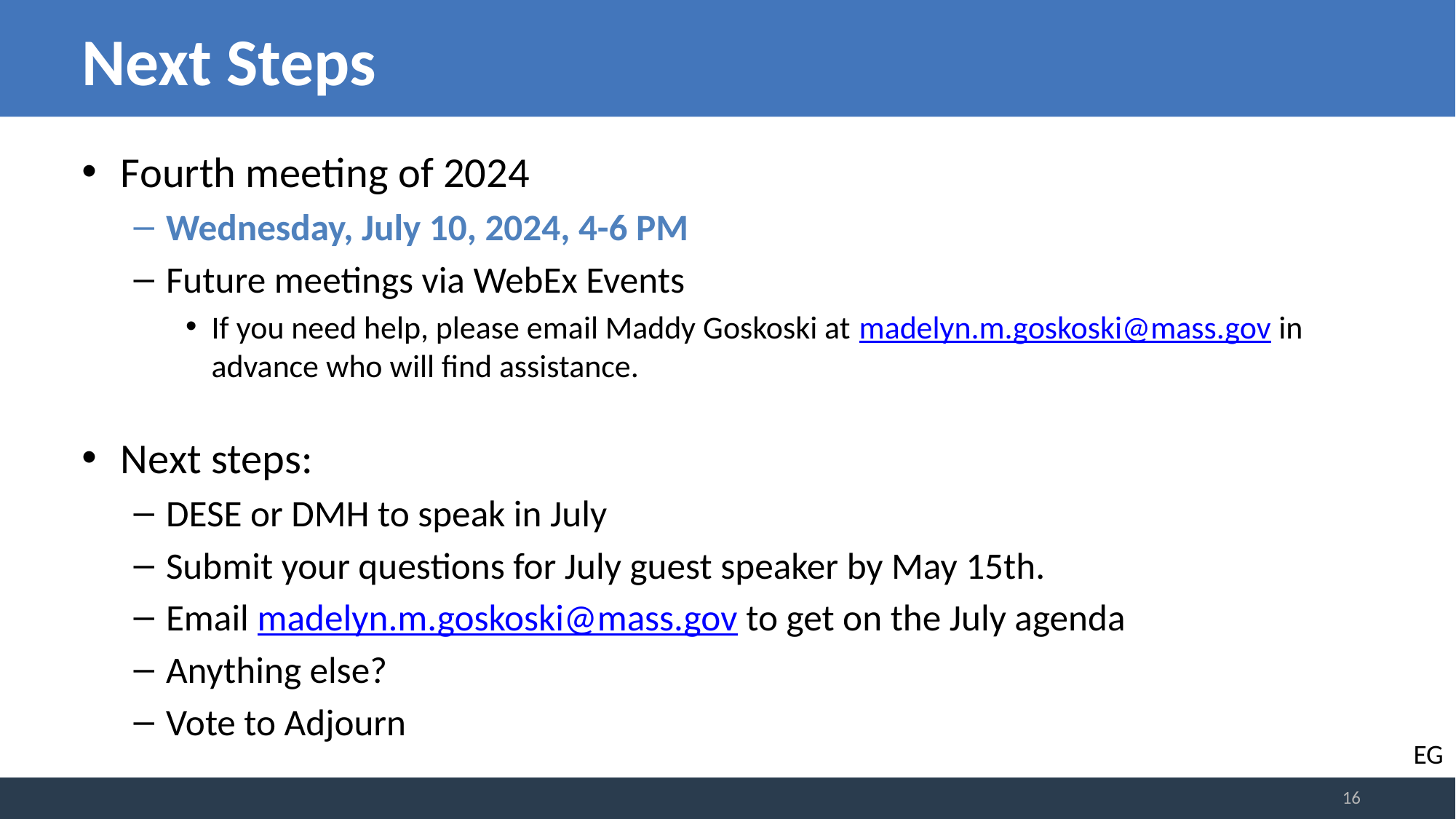

# Next Steps
Fourth meeting of 2024
Wednesday, July 10, 2024, 4-6 PM
Future meetings via WebEx Events
If you need help, please email Maddy Goskoski at madelyn.m.goskoski@mass.gov in advance who will find assistance.
Next steps:
DESE or DMH to speak in July
Submit your questions for July guest speaker by May 15th.
Email madelyn.m.goskoski@mass.gov to get on the July agenda
Anything else?
Vote to Adjourn
EG
16